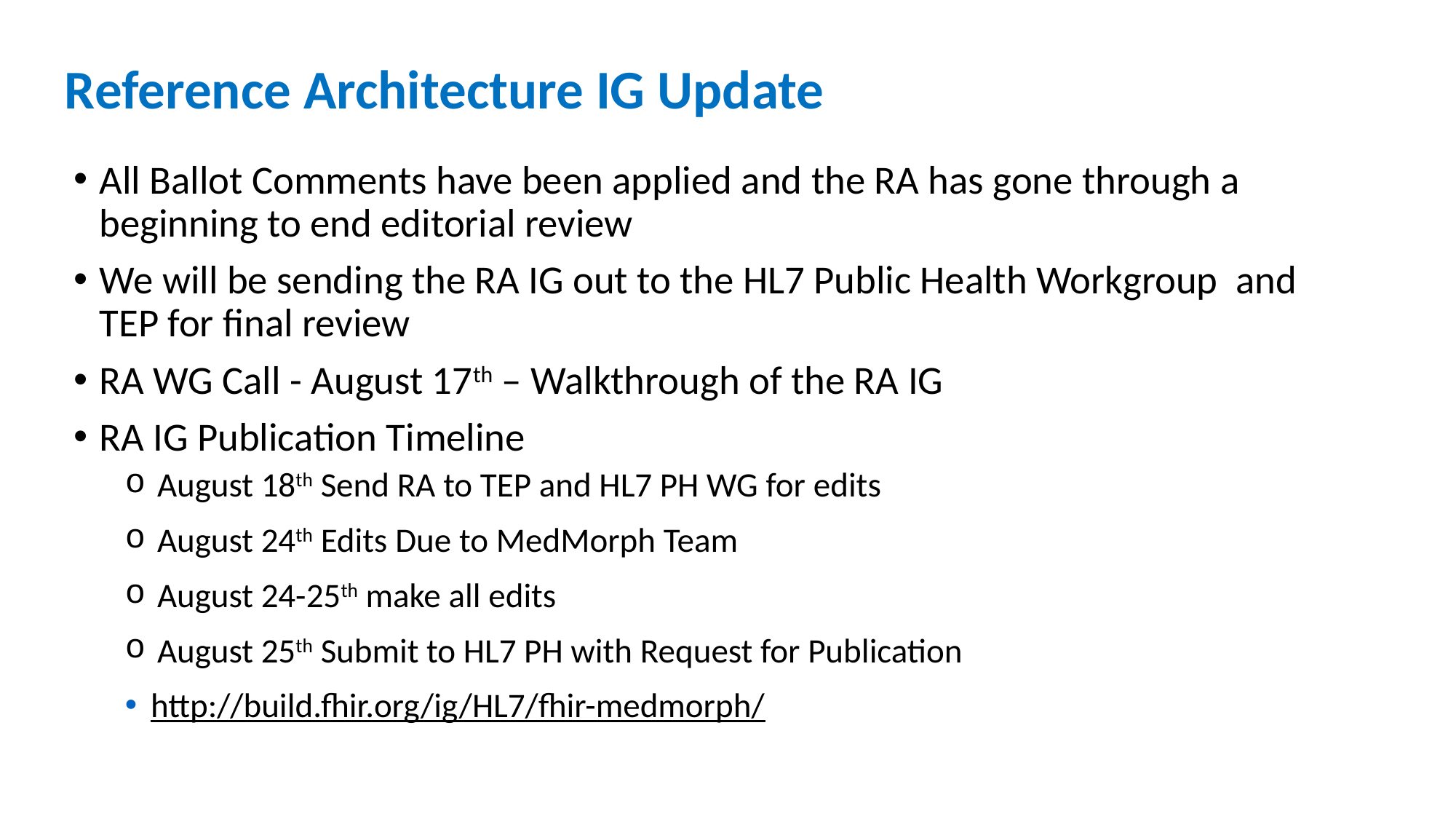

# Reference Architecture IG Update
All Ballot Comments have been applied and the RA has gone through a beginning to end editorial review
We will be sending the RA IG out to the HL7 Public Health Workgroup  and TEP for final review
RA WG Call - August 17th – Walkthrough of the RA IG
RA IG Publication Timeline
August 18th Send RA to TEP and HL7 PH WG for edits
August 24th Edits Due to MedMorph Team
August 24-25th make all edits
August 25th Submit to HL7 PH with Request for Publication
http://build.fhir.org/ig/HL7/fhir-medmorph/